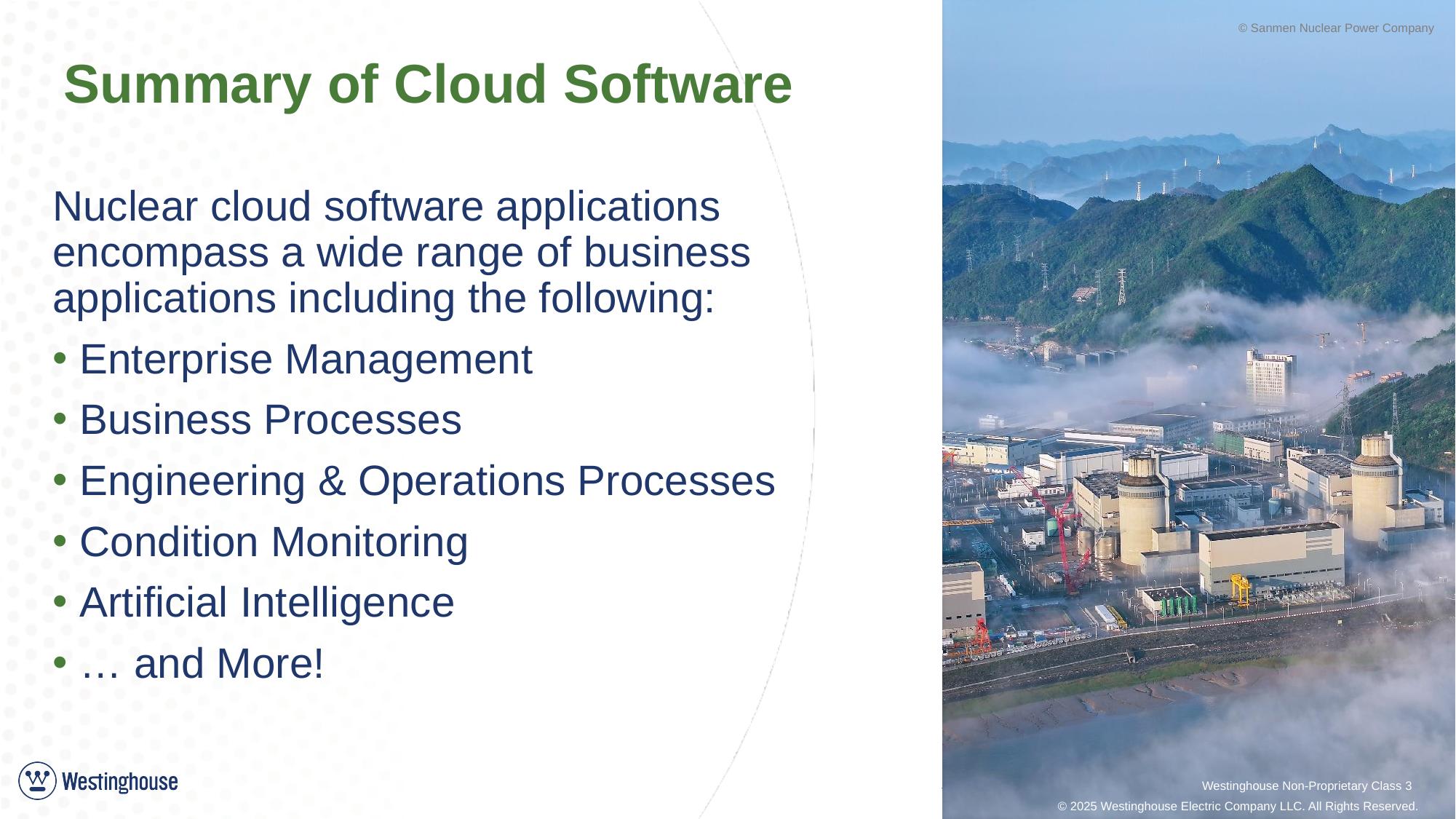

# Summary of Cloud Software
Nuclear cloud software applications encompass a wide range of business applications including the following:
Enterprise Management
Business Processes
Engineering & Operations Processes
Condition Monitoring
Artificial Intelligence
… and More!

2